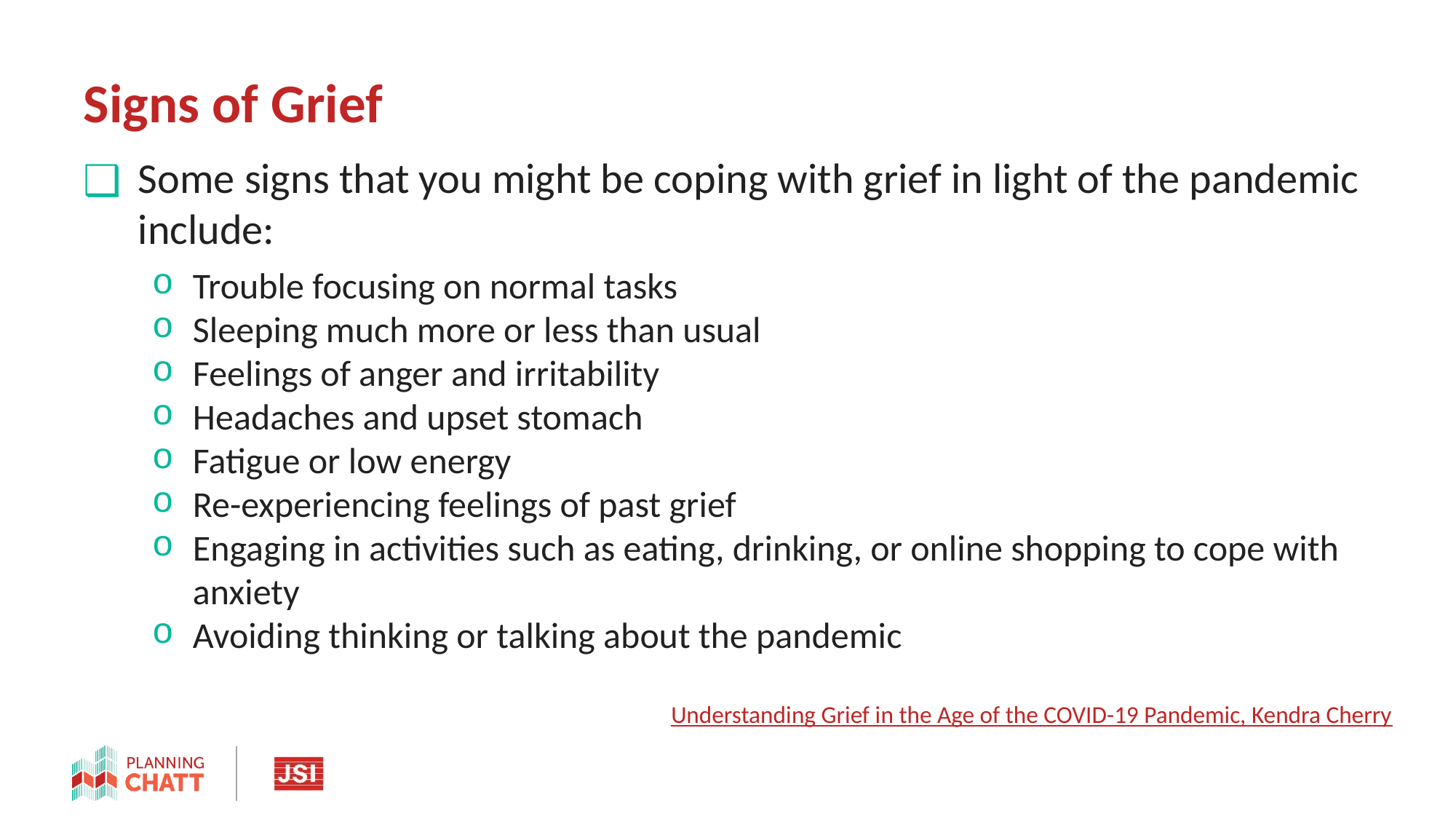

# Signs of Grief
Some signs that you might be coping with grief in light of the pandemic include:
Trouble focusing on normal tasks
Sleeping much more or less than usual
Feelings of anger and irritability
Headaches and upset stomach
Fatigue or low energy
Re-experiencing feelings of past grief
Engaging in activities such as eating, drinking, or online shopping to cope with anxiety
Avoiding thinking or talking about the pandemic

Understanding Grief in the Age of the COVID-19 Pandemic, Kendra Cherry